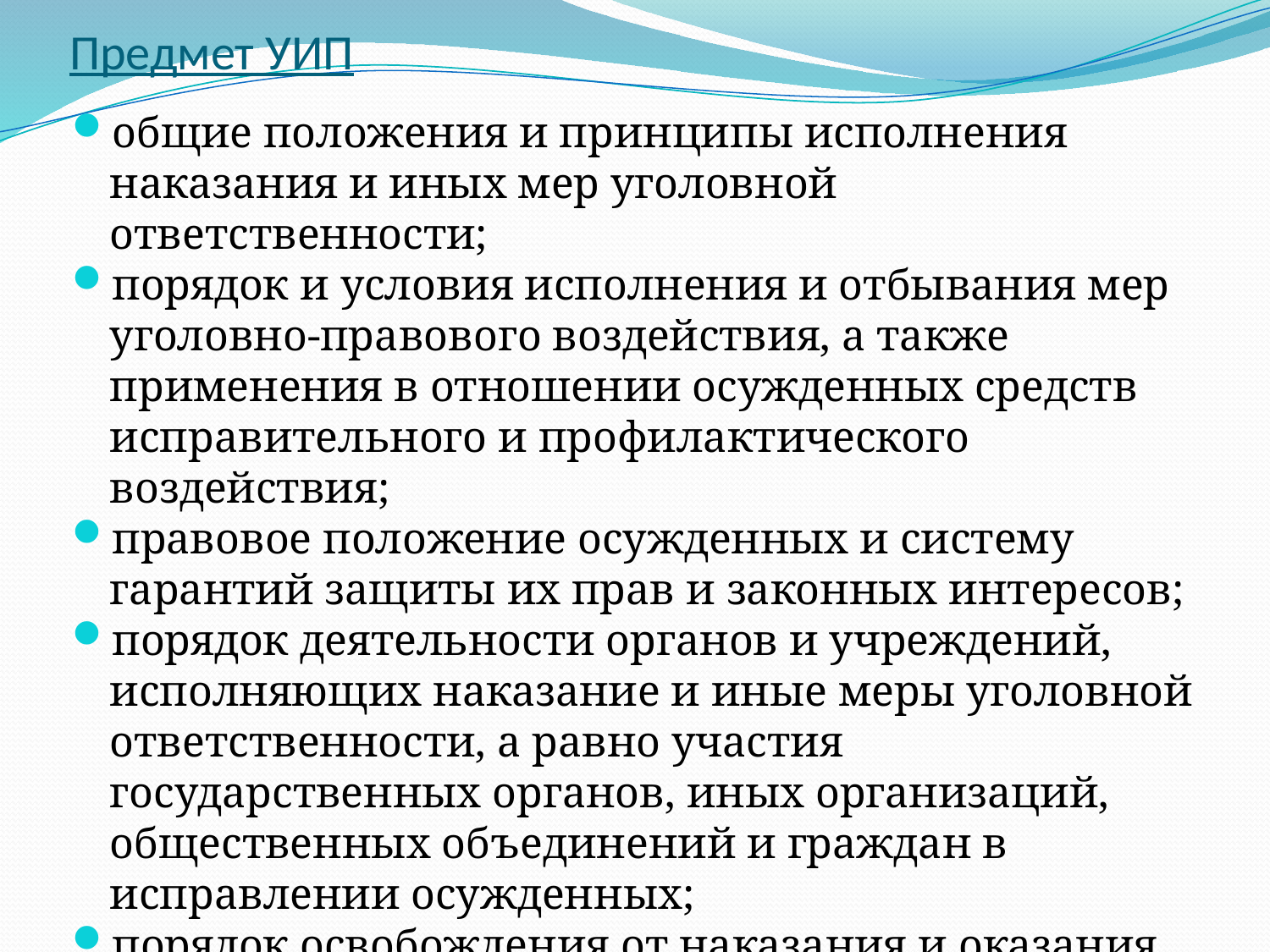

# Предмет УИП
общие положения и принципы исполнения наказания и иных мер уголовной ответственности;
порядок и условия исполнения и отбывания мер уголовно-правового воздействия, а также применения в отношении осужденных средств исправительного и профилактического воздействия;
правовое положение осужденных и систему гарантий защиты их прав и законных интересов;
порядок деятельности органов и учреждений, исполняющих наказание и иные меры уголовной ответственности, а равно участия государственных органов, иных организаций, общественных объединений и граждан в исправлении осужденных;
порядок освобождения от наказания и оказания помощи освобожденным в социальной адаптации.